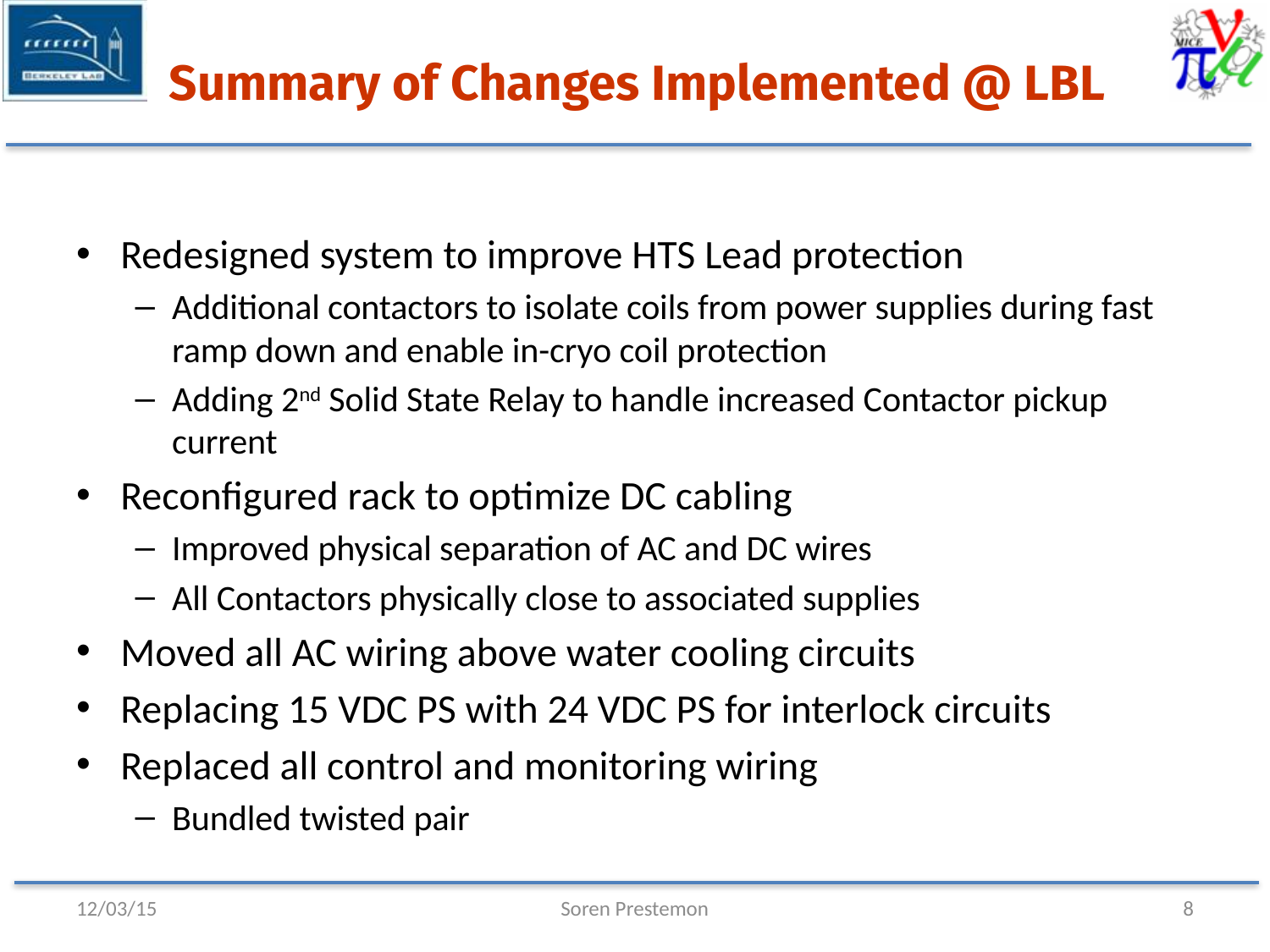

Summary of Changes Implemented @ LBL
Redesigned system to improve HTS Lead protection
Additional contactors to isolate coils from power supplies during fast ramp down and enable in-cryo coil protection
Adding 2nd Solid State Relay to handle increased Contactor pickup current
Reconfigured rack to optimize DC cabling
Improved physical separation of AC and DC wires
All Contactors physically close to associated supplies
Moved all AC wiring above water cooling circuits
Replacing 15 VDC PS with 24 VDC PS for interlock circuits
Replaced all control and monitoring wiring
Bundled twisted pair
12/03/15
Soren Prestemon
8